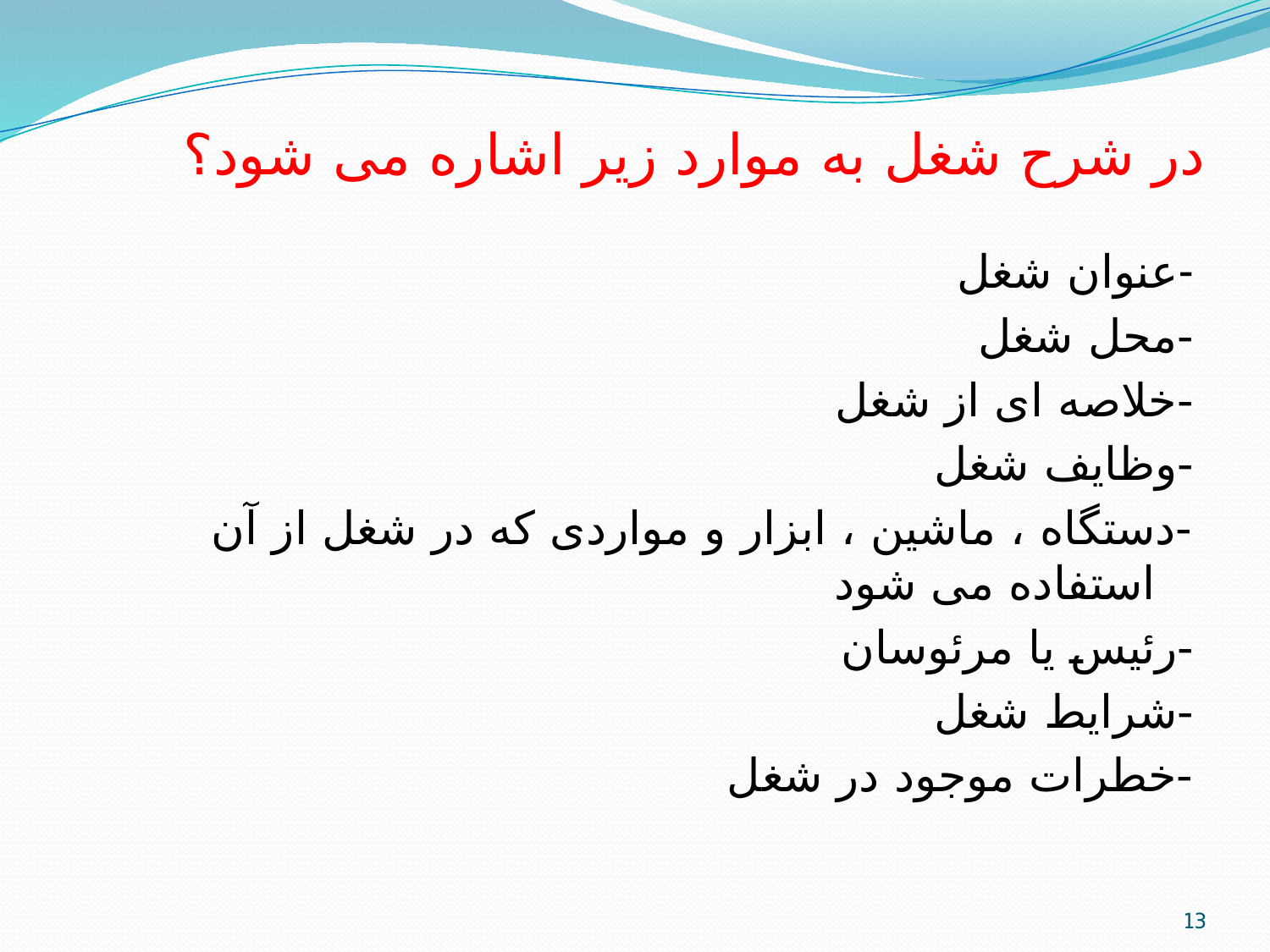

# در شرح شغل به موارد زیر اشاره می شود؟
-عنوان شغل
-محل شغل
-خلاصه ای از شغل
-وظایف شغل
-دستگاه ، ماشین ، ابزار و مواردی که در شغل از آن استفاده می شود
-رئیس یا مرئوسان
-شرایط شغل
-خطرات موجود در شغل

13